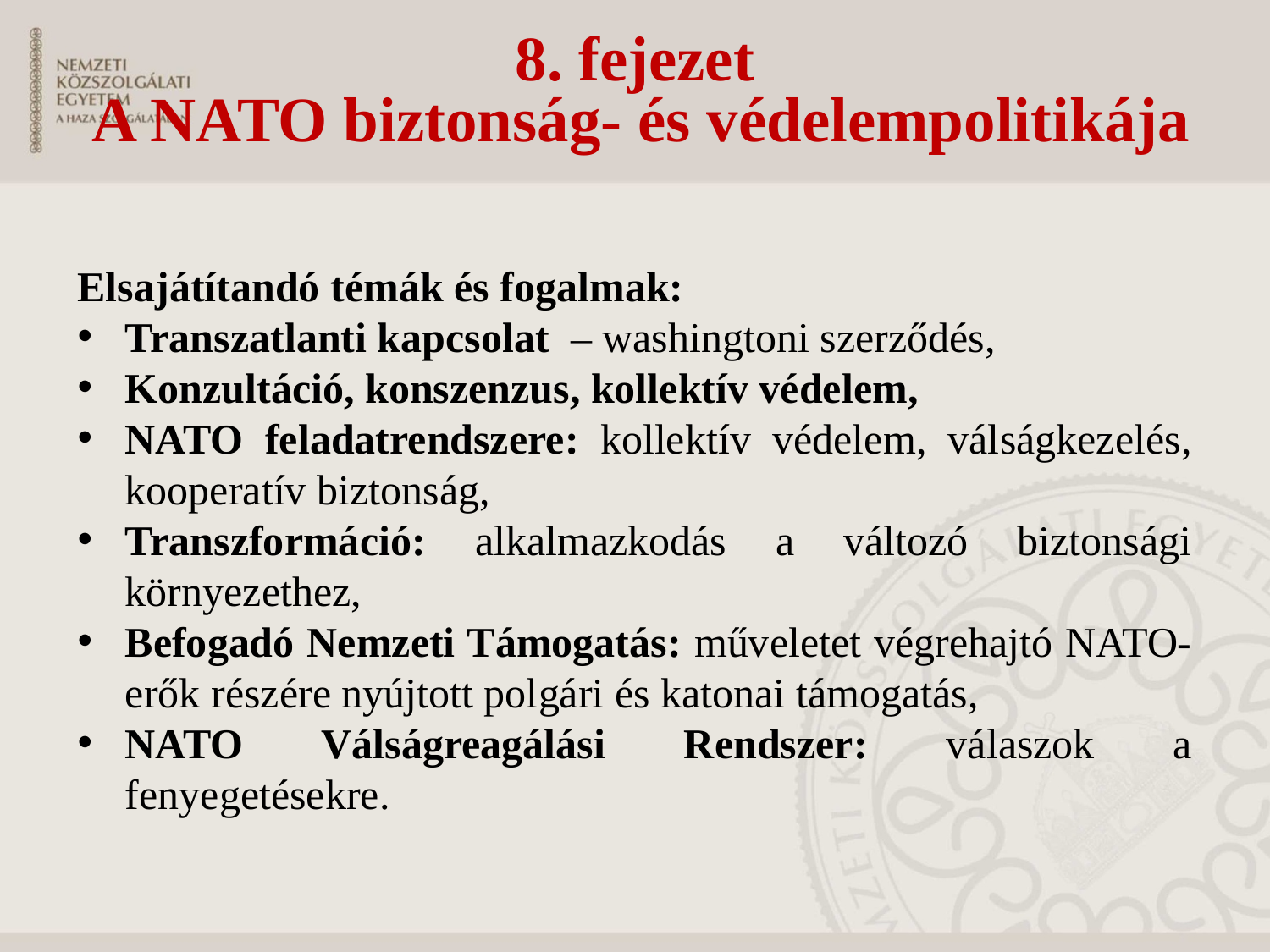

8. fejezet
 A NATO biztonság- és védelempolitikája

Elsajátítandó témák és fogalmak:
Transzatlanti kapcsolat  – washingtoni szerződés,
Konzultáció, konszenzus, kollektív védelem,
NATO feladatrendszere: kollektív védelem, válságkezelés, kooperatív biztonság,
Transzformáció: alkalmazkodás a változó biztonsági környezethez,
Befogadó Nemzeti Támogatás: műveletet végrehajtó NATO-erők részére nyújtott polgári és katonai támogatás,
NATO Válságreagálási Rendszer: válaszok a fenyegetésekre.